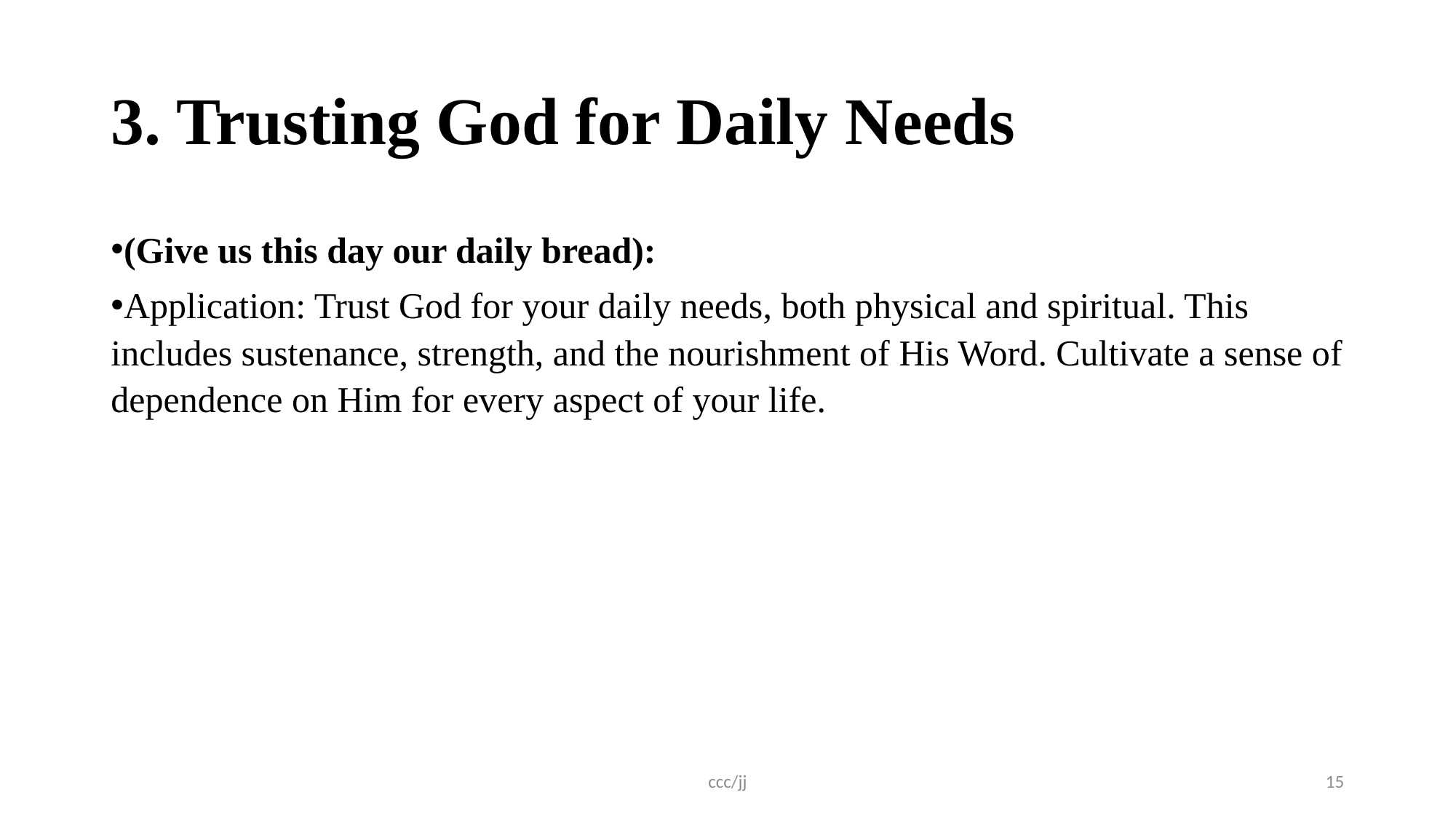

# 3. Trusting God for Daily Needs
(Give us this day our daily bread):
Application: Trust God for your daily needs, both physical and spiritual. This includes sustenance, strength, and the nourishment of His Word. Cultivate a sense of dependence on Him for every aspect of your life.

ccc/jj
15